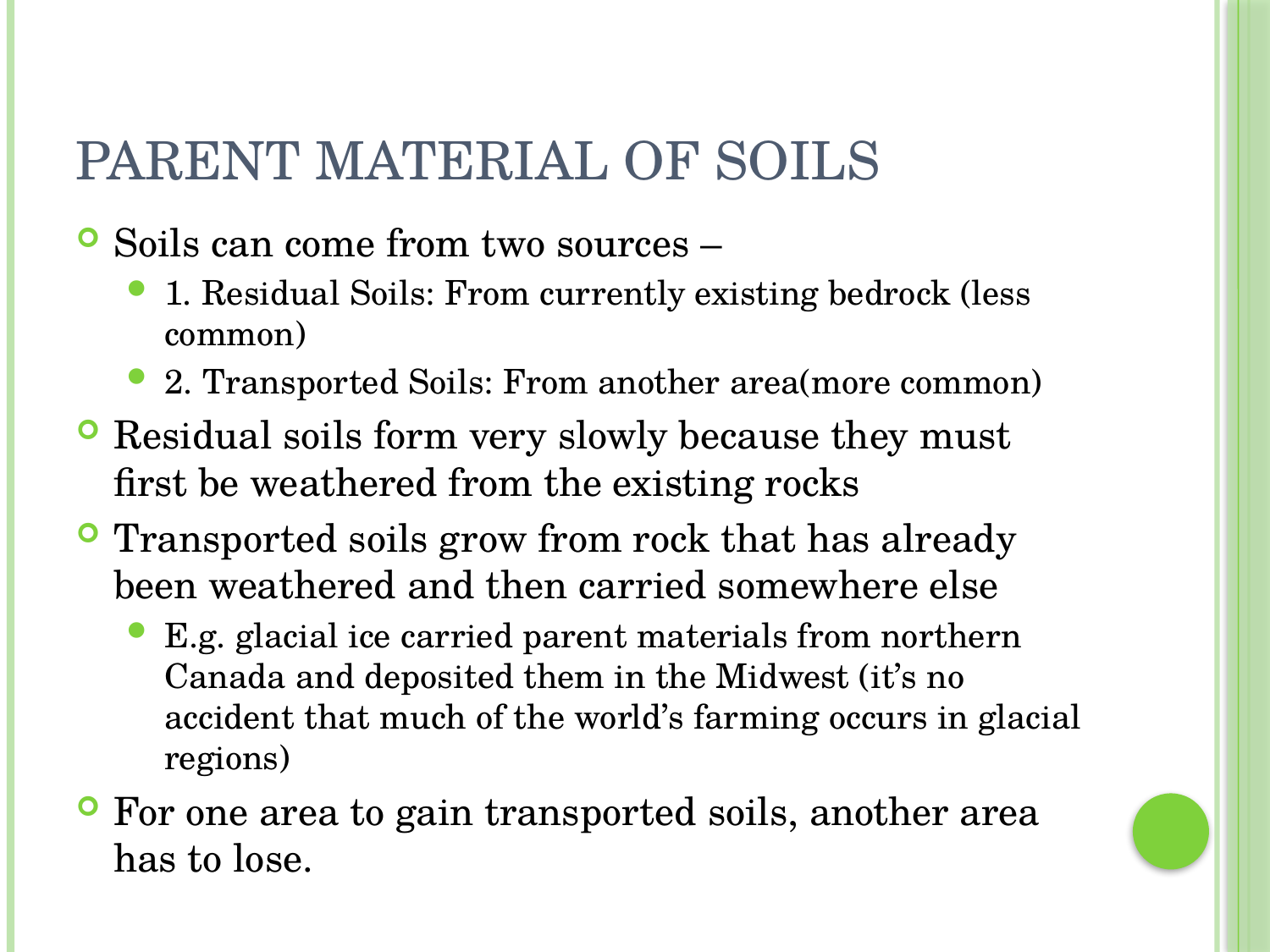

# Parent Material of Soils
Soils can come from two sources –
1. Residual Soils: From currently existing bedrock (less common)
2. Transported Soils: From another area(more common)
Residual soils form very slowly because they must first be weathered from the existing rocks
Transported soils grow from rock that has already been weathered and then carried somewhere else
E.g. glacial ice carried parent materials from northern Canada and deposited them in the Midwest (it’s no accident that much of the world’s farming occurs in glacial regions)
For one area to gain transported soils, another area has to lose.